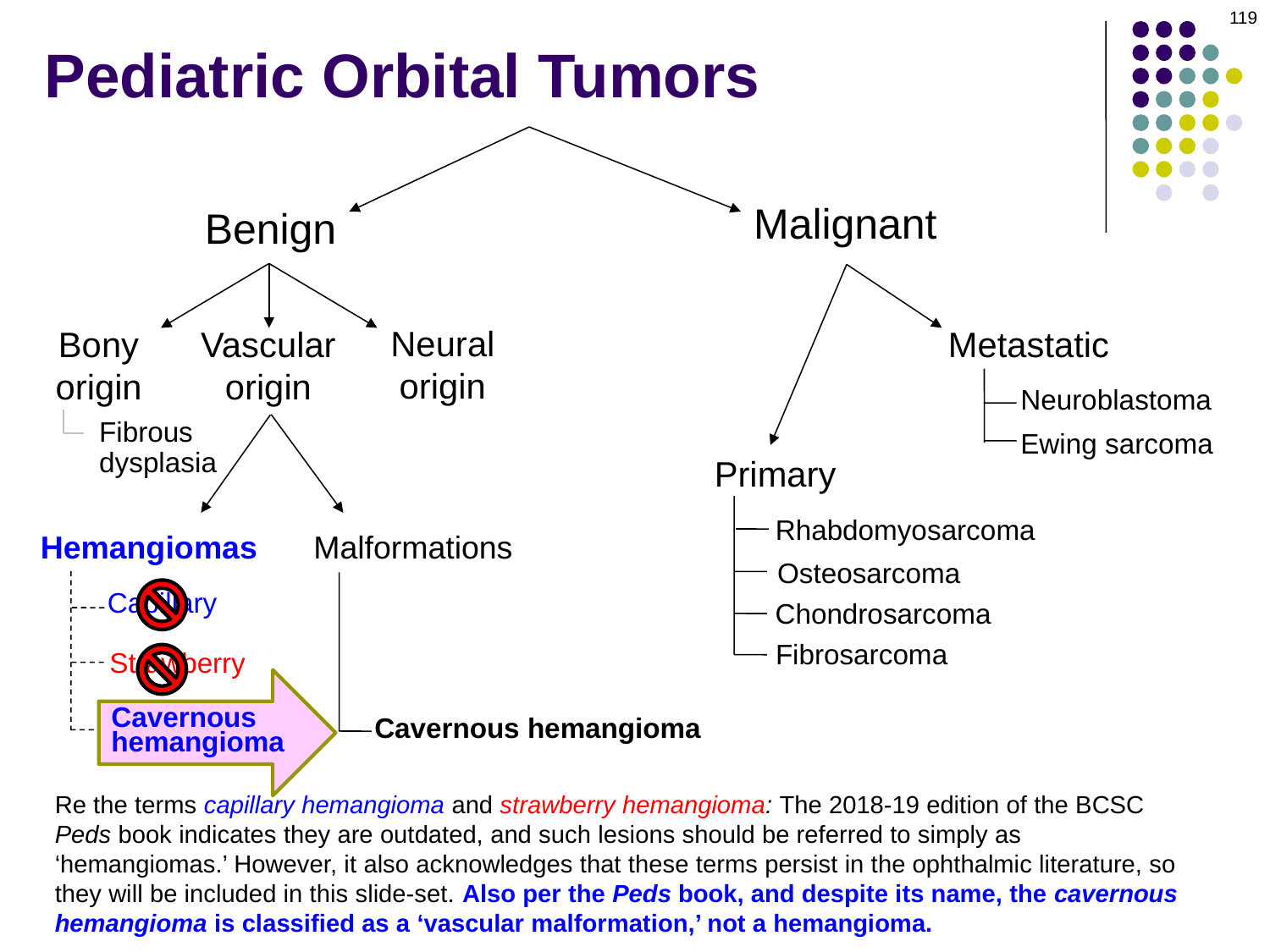

119
# Pediatric Orbital Tumors

Malignant
Benign

Neural
origin
Bony
origin
Vascular
origin
Metastatic

Neuroblastoma

Fibrous
dysplasia

Ewing sarcoma

Primary

Rhabdomyosarcoma
Hemangiomas
Malformations

Osteosarcoma

Capillary

Chondrosarcoma

Fibrosarcoma
Strawberry

Cavernous hemangioma
Cavernous hemangioma

Re the terms capillary hemangioma and strawberry hemangioma: The 2018-19 edition of the BCSC Peds book indicates they are outdated, and such lesions should be referred to simply as ‘hemangiomas.’ However, it also acknowledges that these terms persist in the ophthalmic literature, so they will be included in this slide-set. Also per the Peds book, and despite its name, the cavernous hemangioma is classified as a ‘vascular malformation,’ not a hemangioma.